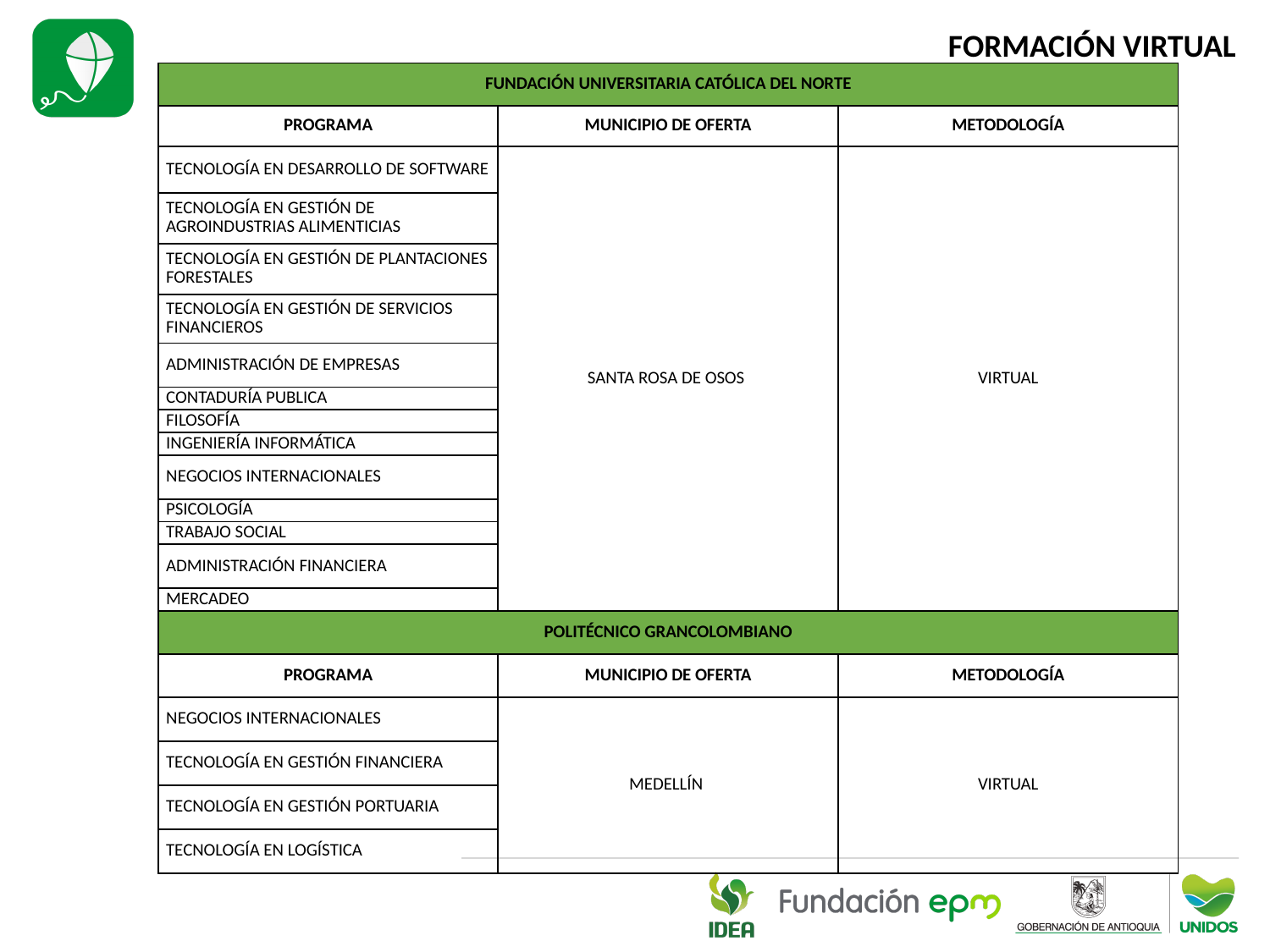

FORMACIÓN VIRTUAL
| FUNDACIÓN UNIVERSITARIA CATÓLICA DEL NORTE |  |  |
| --- | --- | --- |
| PROGRAMA | MUNICIPIO DE OFERTA | METODOLOGÍA |
| TECNOLOGÍA EN DESARROLLO DE SOFTWARE | SANTA ROSA DE OSOS | VIRTUAL |
| TECNOLOGÍA EN GESTIÓN DE AGROINDUSTRIAS ALIMENTICIAS |  |  |
| TECNOLOGÍA EN GESTIÓN DE PLANTACIONES FORESTALES |  |  |
| TECNOLOGÍA EN GESTIÓN DE SERVICIOS FINANCIEROS |  |  |
| ADMINISTRACIÓN DE EMPRESAS |  |  |
| CONTADURÍA PUBLICA |  |  |
| FILOSOFÍA |  |  |
| INGENIERÍA INFORMÁTICA |  |  |
| NEGOCIOS INTERNACIONALES |  |  |
| PSICOLOGÍA |  |  |
| TRABAJO SOCIAL |  |  |
| ADMINISTRACIÓN FINANCIERA |  |  |
| MERCADEO |  |  |
| POLITÉCNICO GRANCOLOMBIANO |  |  |
| PROGRAMA | MUNICIPIO DE OFERTA | METODOLOGÍA |
| NEGOCIOS INTERNACIONALES | MEDELLÍN | VIRTUAL |
| TECNOLOGÍA EN GESTIÓN FINANCIERA |  |  |
| TECNOLOGÍA EN GESTIÓN PORTUARIA |  |  |
| TECNOLOGÍA EN LOGÍSTICA |  |  |